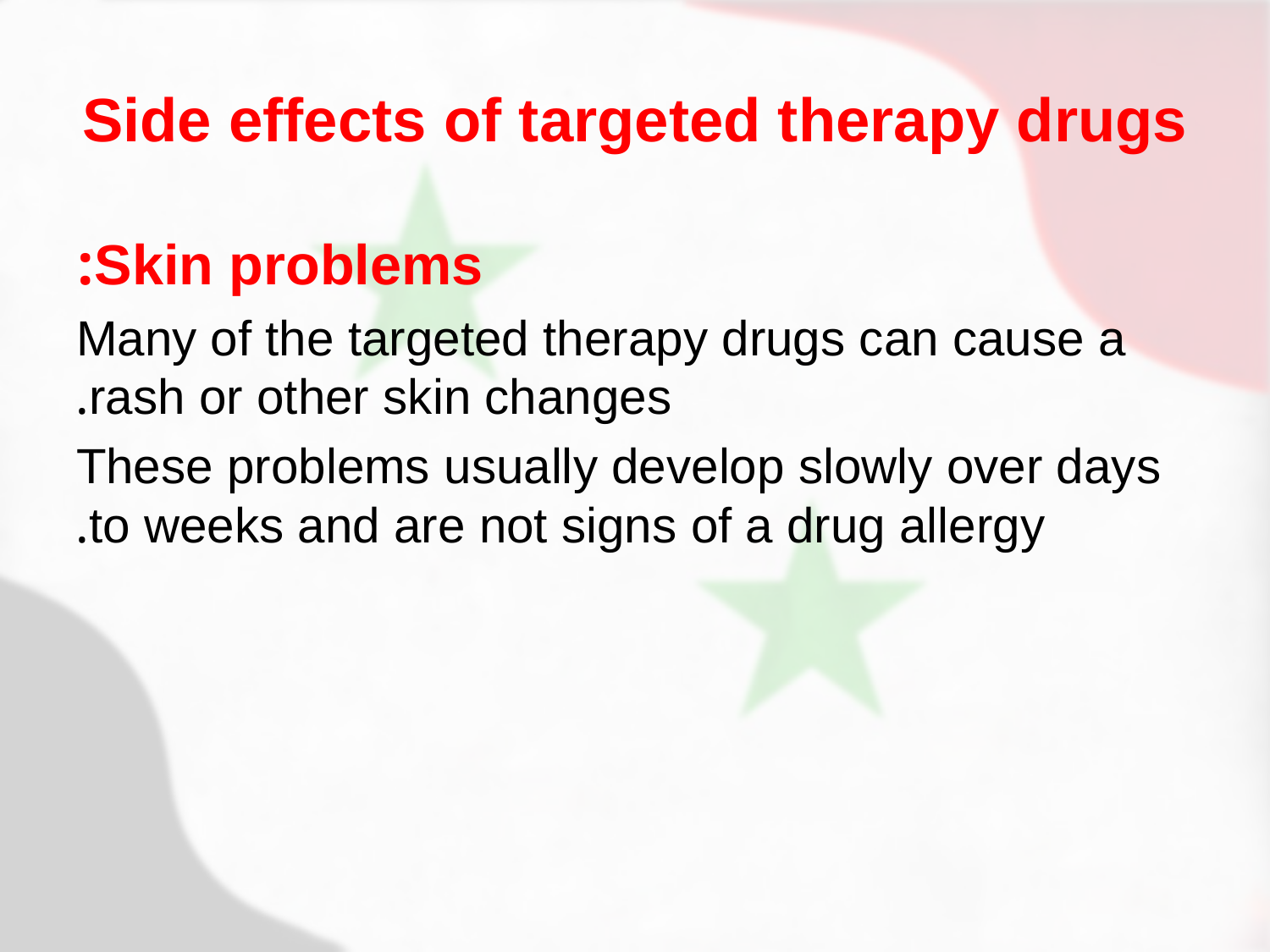

# Side effects of targeted therapy drugs
Skin problems:
Many of the targeted therapy drugs can cause a rash or other skin changes.
These problems usually develop slowly over days to weeks and are not signs of a drug allergy.